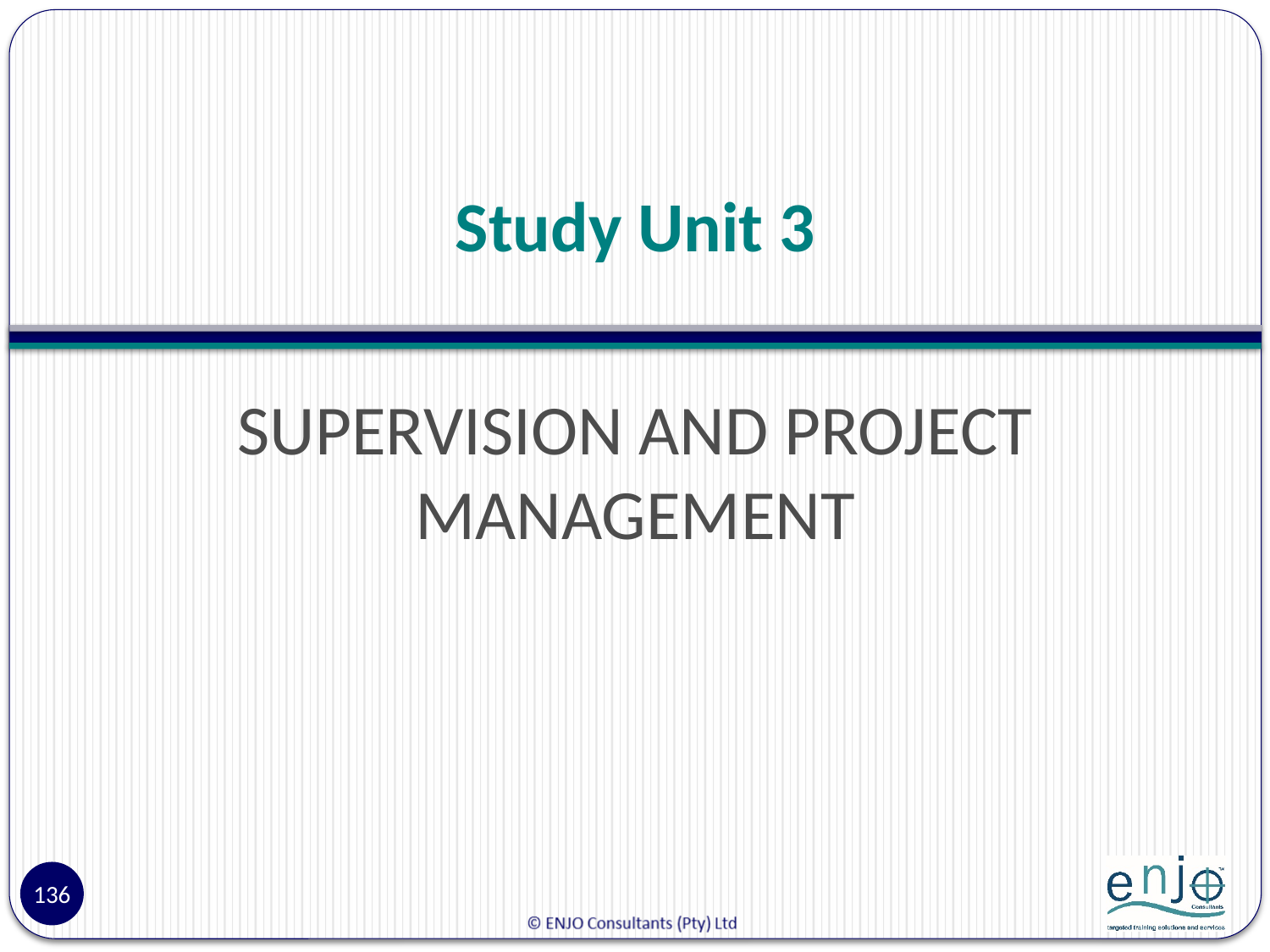

# Study Unit 3
SUPERVISION AND PROJECT MANAGEMENT
136